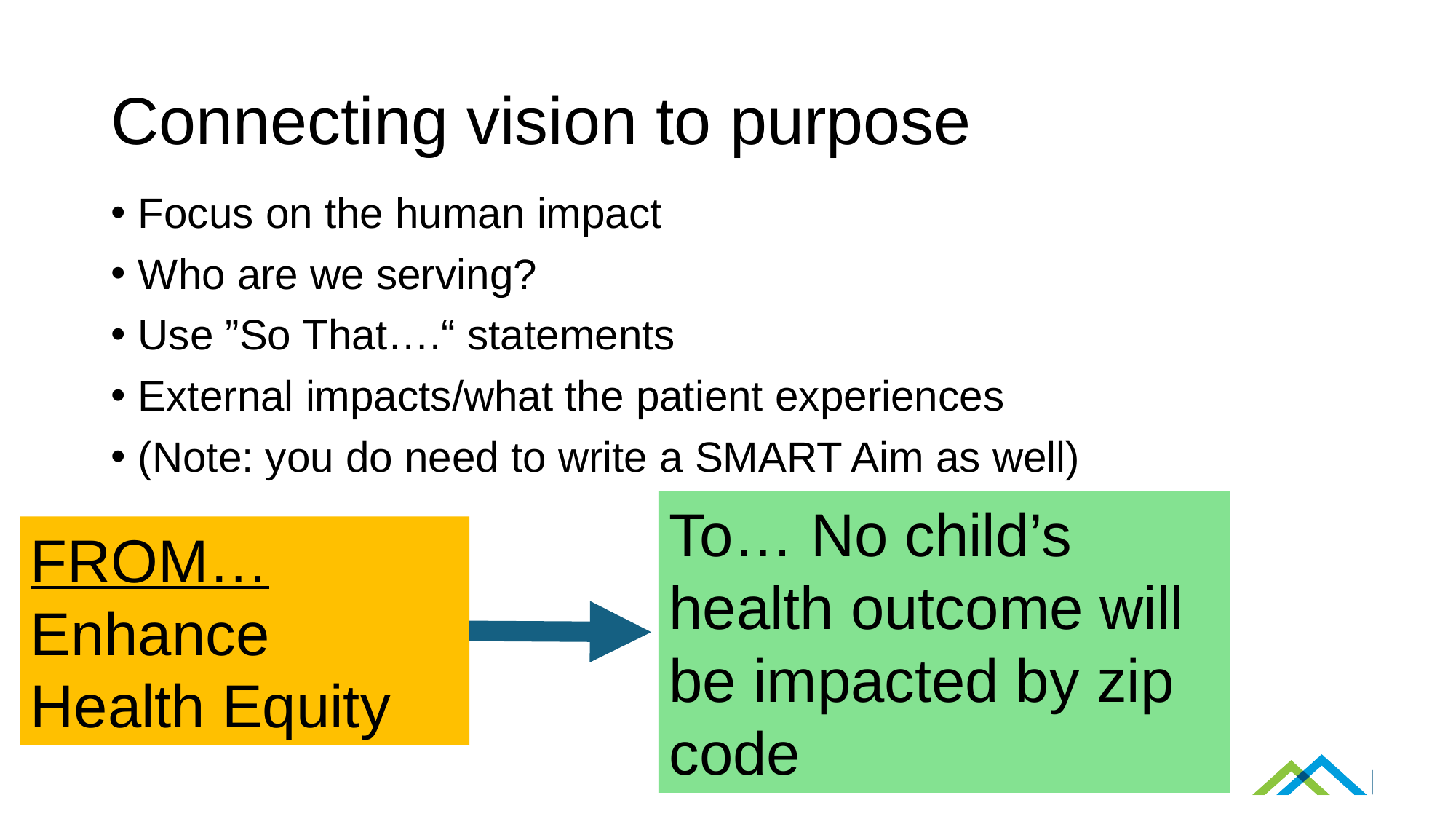

# Connecting vision to purpose
Focus on the human impact
Who are we serving?
Use ”So That….“ statements
External impacts/what the patient experiences
(Note: you do need to write a SMART Aim as well)

To… No child’s health outcome will be impacted by zip code
FROM…
Enhance Health Equity